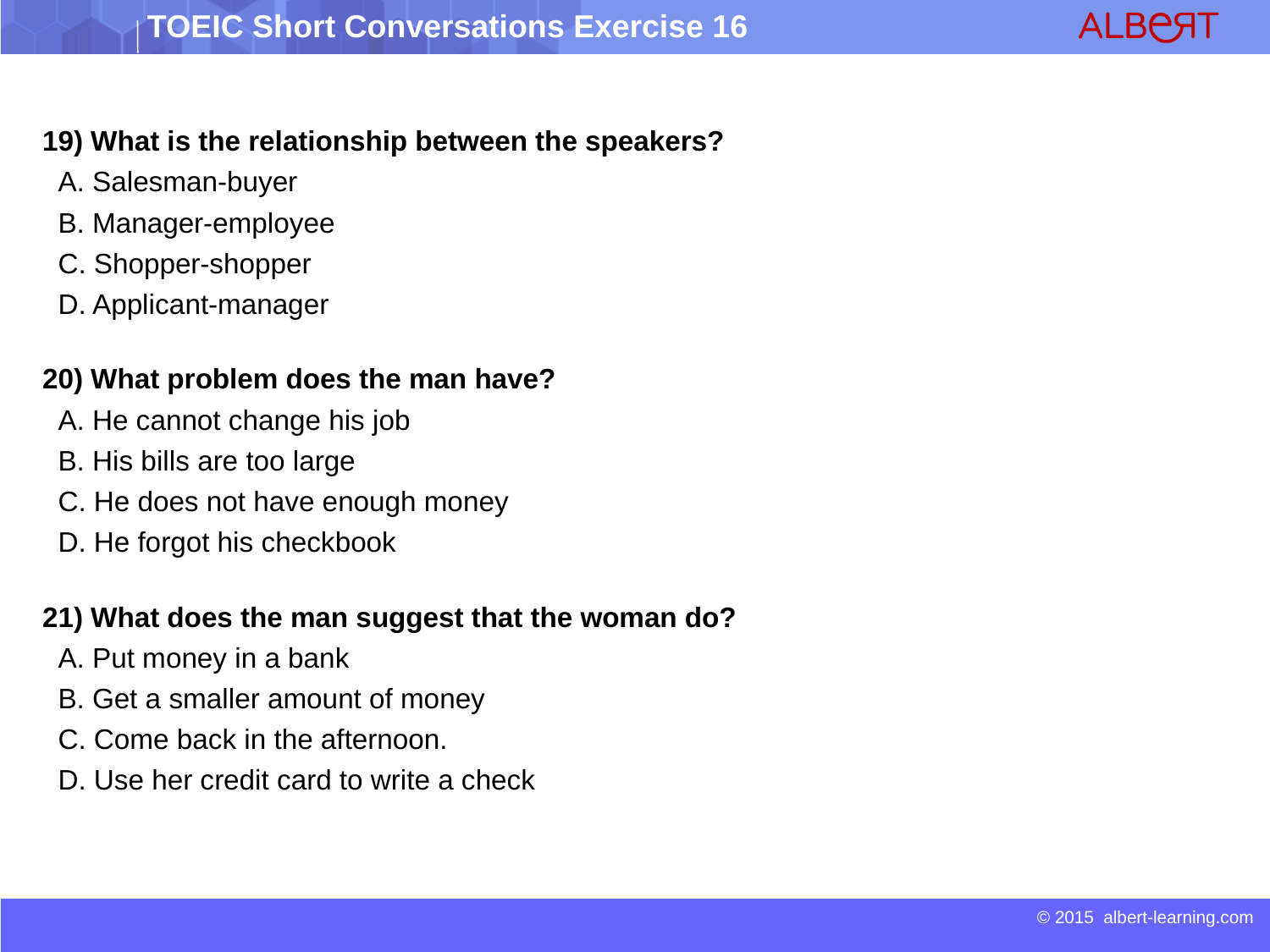

19) What is the relationship between the speakers?
  A. Salesman-buyer
  B. Manager-employee
  C. Shopper-shopper
  D. Applicant-manager
20) What problem does the man have?
  A. He cannot change his job
  B. His bills are too large
  C. He does not have enough money
  D. He forgot his checkbook
21) What does the man suggest that the woman do?
  A. Put money in a bank
  B. Get a smaller amount of money
  C. Come back in the afternoon.
  D. Use her credit card to write a check